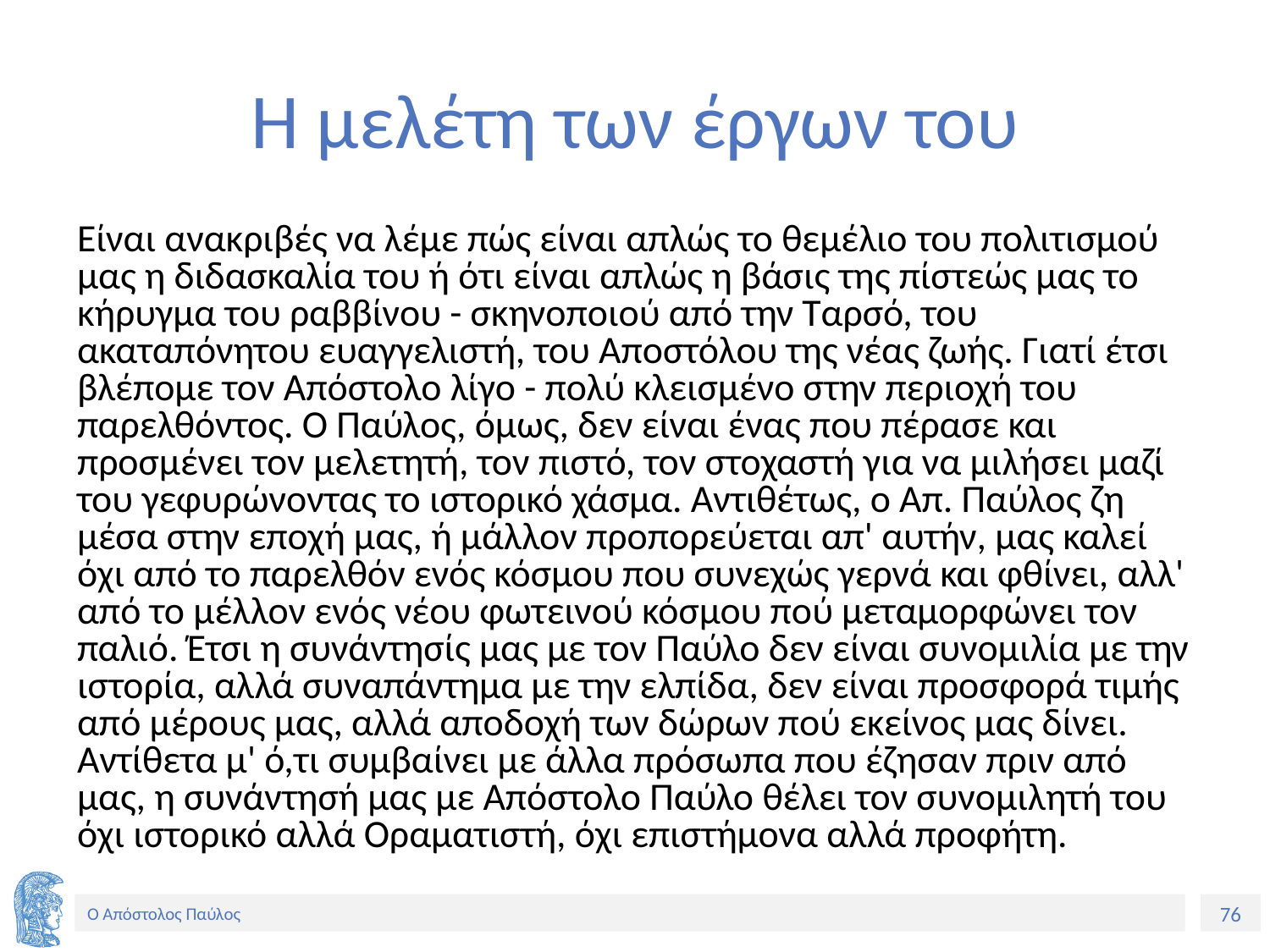

# Η μελέτη των έργων του
Είναι ανακριβές να λέμε πώς είναι απλώς το θεμέλιο του πολιτισμού μας η διδασκαλία του ή ότι είναι απλώς η βάσις της πίστεώς μας το κήρυγμα του ραββίνου - σκηνοποιού από την Ταρσό, του ακαταπόνητου ευαγγελιστή, του Αποστόλου της νέας ζωής. Γιατί έτσι βλέπομε τον Απόστολο λίγο - πολύ κλεισμένο στην περιοχή του παρελθόντος. Ο Παύλος, όμως, δεν είναι ένας που πέρασε και προσμένει τον μελετητή, τον πιστό, τον στοχαστή για να μιλήσει μαζί του γεφυρώνοντας το ιστορικό χάσμα. Αντιθέτως, ο Απ. Παύλος ζη μέσα στην εποχή μας, ή μάλλον προπορεύεται απ' αυτήν, μας καλεί όχι από το παρελθόν ενός κόσμου που συνεχώς γερνά και φθίνει, αλλ' από το μέλλον ενός νέου φωτεινού κόσμου πού μεταμορφώνει τον παλιό. Έτσι η συνάντησίς μας με τον Παύλο δεν είναι συνομιλία με την ιστορία, αλλά συναπάντημα με την ελπίδα, δεν είναι προσφορά τιμής από μέρους μας, αλλά αποδοχή των δώρων πού εκείνος μας δίνει. Αντίθετα μ' ό,τι συμβαίνει με άλλα πρόσωπα που έζησαν πριν από μας, η συνάντησή μας με Απόστολο Παύλο θέλει τον συνομιλητή του όχι ιστορικό αλλά Οραματιστή, όχι επιστήμονα αλλά προφήτη.